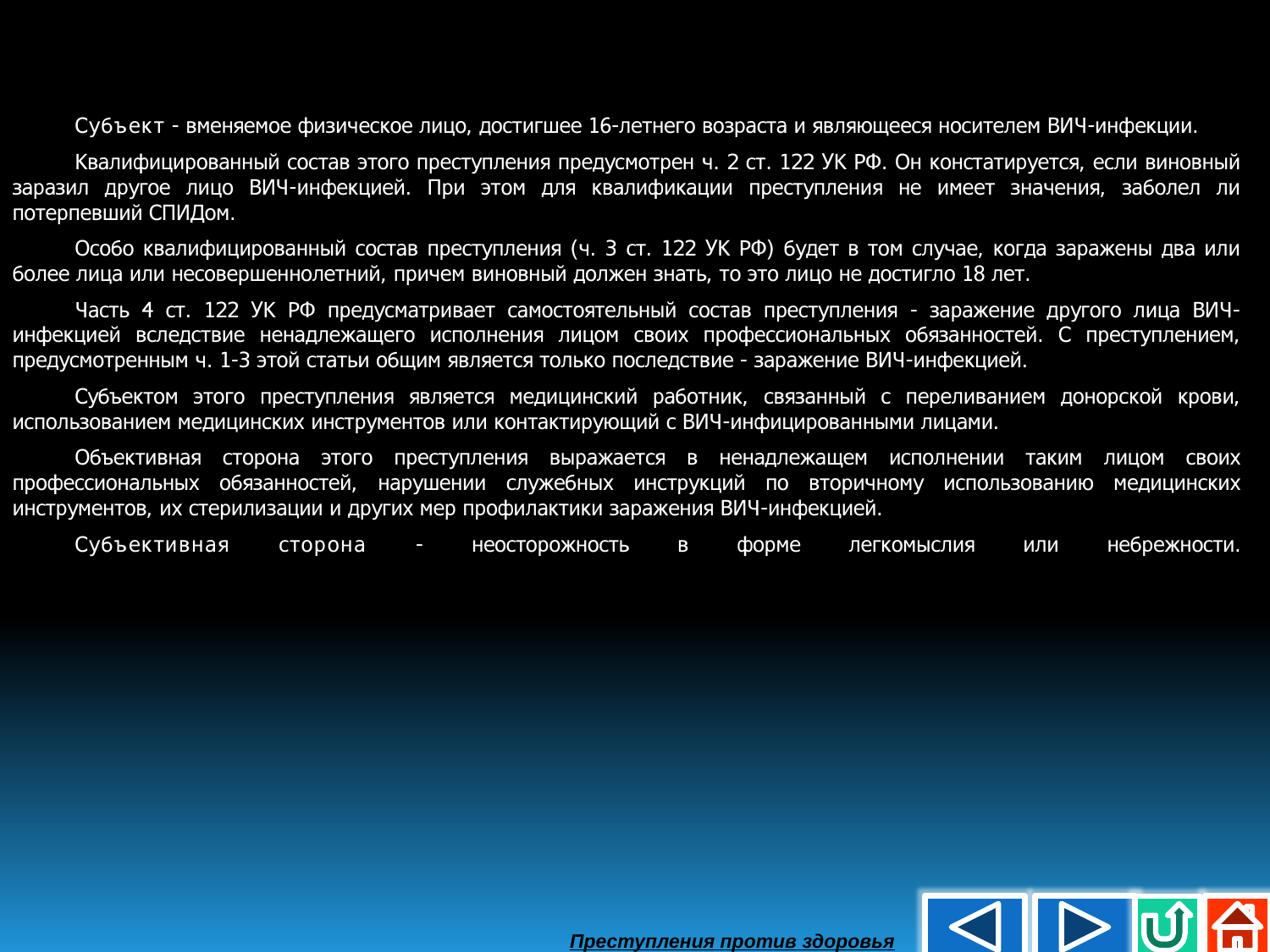

Субъект - вменяемое физическое лицо, достигшее 16-летнего возраста и являющееся носителем ВИЧ-инфекции.
Квалифицированный состав этого преступления предусмотрен ч. 2 ст. 122 УК РФ. Он констатируется, если виновный заразил другое лицо ВИЧ-инфекцией. При этом для квалификации преступления не имеет значения, заболел ли потерпевший СПИДом.
Особо квалифицированный состав преступления (ч. 3 ст. 122 УК РФ) будет в том случае, когда заражены два или более лица или несовершеннолетний, причем виновный должен знать, то это лицо не достигло 18 лет.
Часть 4 ст. 122 УК РФ предусматривает самостоятельный состав преступления - заражение другого лица ВИЧ-инфекцией вследствие ненадлежащего исполнения лицом своих профессиональных обязанностей. С преступлением, предусмотренным ч. 1-3 этой статьи общим является только последствие - заражение ВИЧ-инфекцией.
Субъектом этого преступления является медицинский работник, связанный с переливанием донорской крови, использованием медицинских инструментов или контактирующий с ВИЧ-инфицированными лицами.
Объективная сторона этого преступления выражается в ненадлежащем исполнении таким лицом своих профессиональных обязанностей, нарушении служебных инструкций по вторичному использованию медицинских инструментов, их стерилизации и других мер профилактики заражения ВИЧ-инфекцией.
Субъективная сторона - неосторожность в форме легкомыслия или небрежности.

Преступления против здоровья